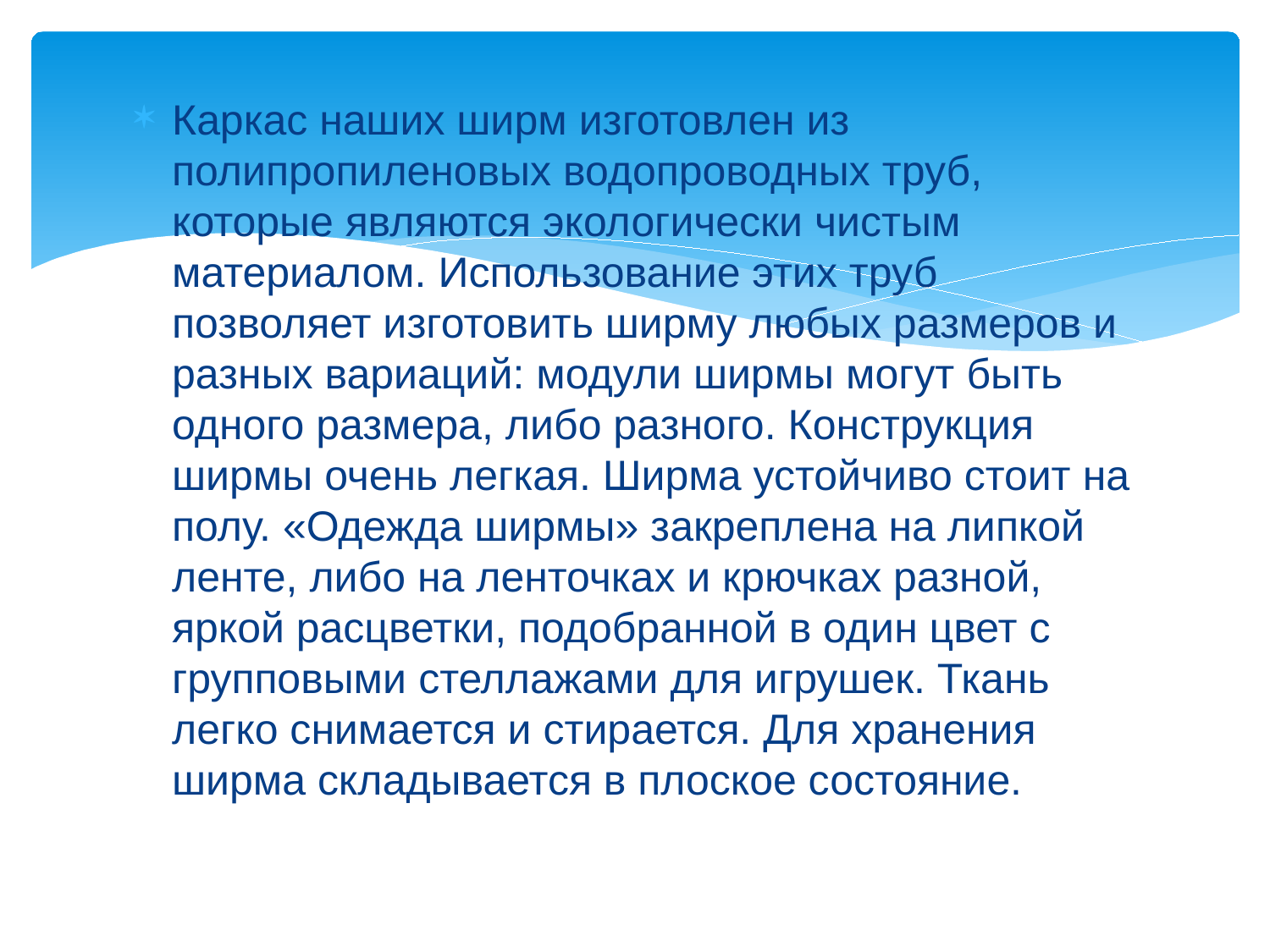

#
Каркас наших ширм изготовлен из полипропиленовых водопроводных труб, которые являются экологически чистым материалом. Использование этих труб позволяет изготовить ширму любых размеров и разных вариаций: модули ширмы могут быть одного размера, либо разного. Конструкция ширмы очень легкая. Ширма устойчиво стоит на полу. «Одежда ширмы» закреплена на липкой ленте, либо на ленточках и крючках разной, яркой расцветки, подобранной в один цвет с групповыми стеллажами для игрушек. Ткань легко снимается и стирается. Для хранения ширма складывается в плоское состояние.